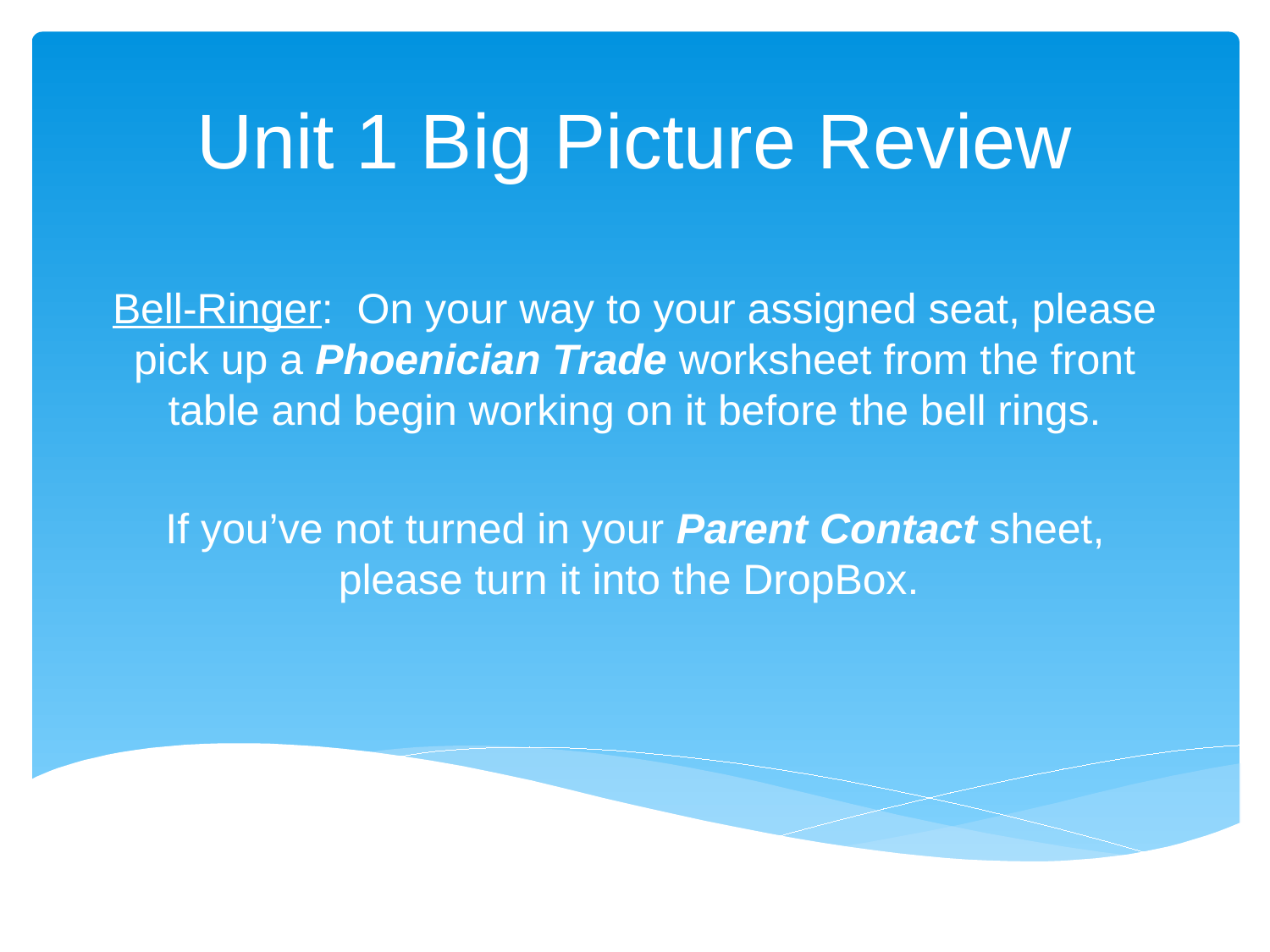

# Unit 1 Big Picture Review
Bell-Ringer:  On your way to your assigned seat, please pick up a Phoenician Trade worksheet from the front table and begin working on it before the bell rings.

If you’ve not turned in your Parent Contact sheet, please turn it into the DropBox.